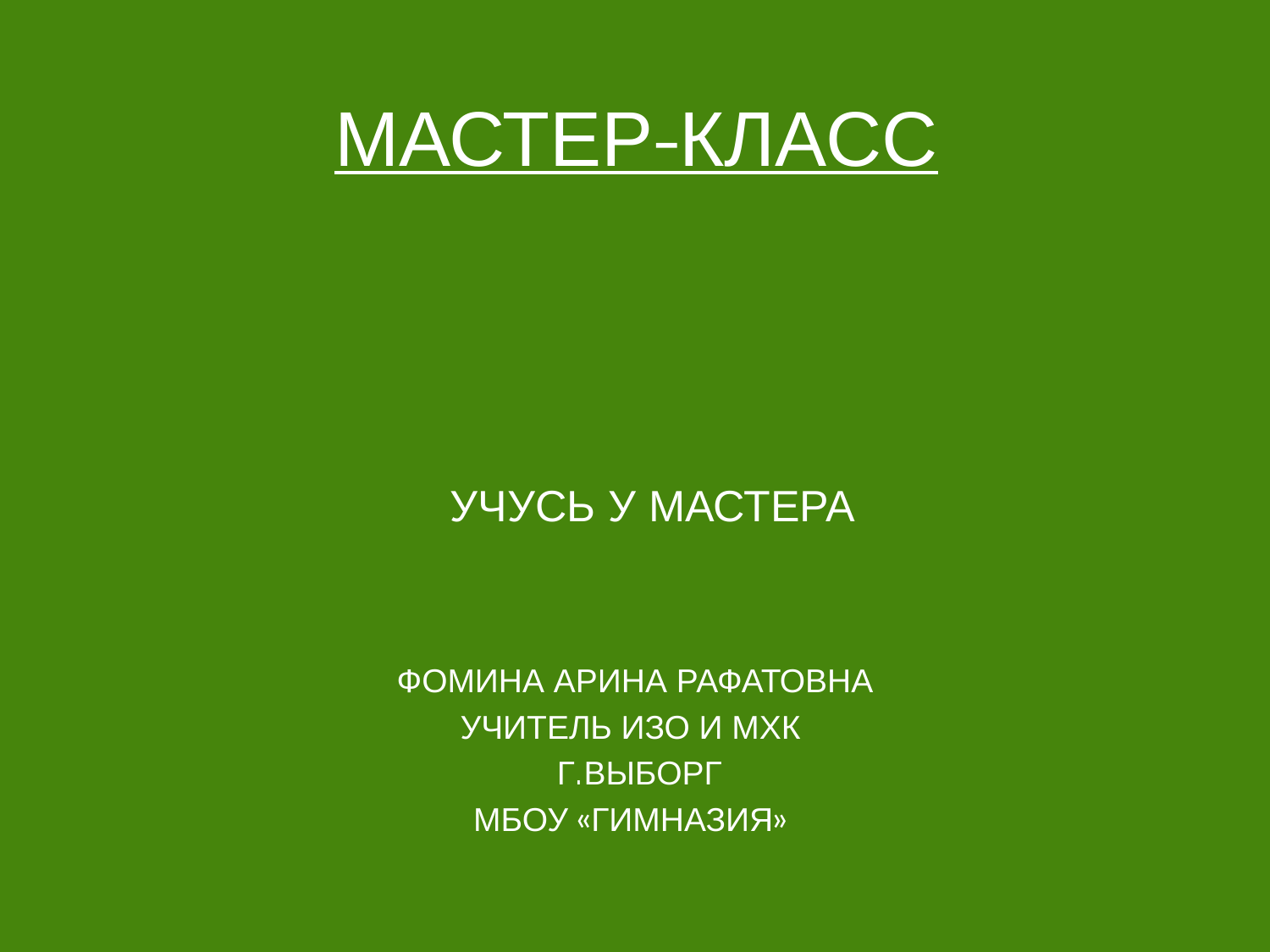

# МАСТЕР-КЛАСС

   УЧУСЬ У МАСТЕРА

ФОМИНА АРИНА РАФАТОВНА
УЧИТЕЛЬ ИЗО И МХК
 Г.ВЫБОРГ
МБОУ «ГИМНАЗИЯ»